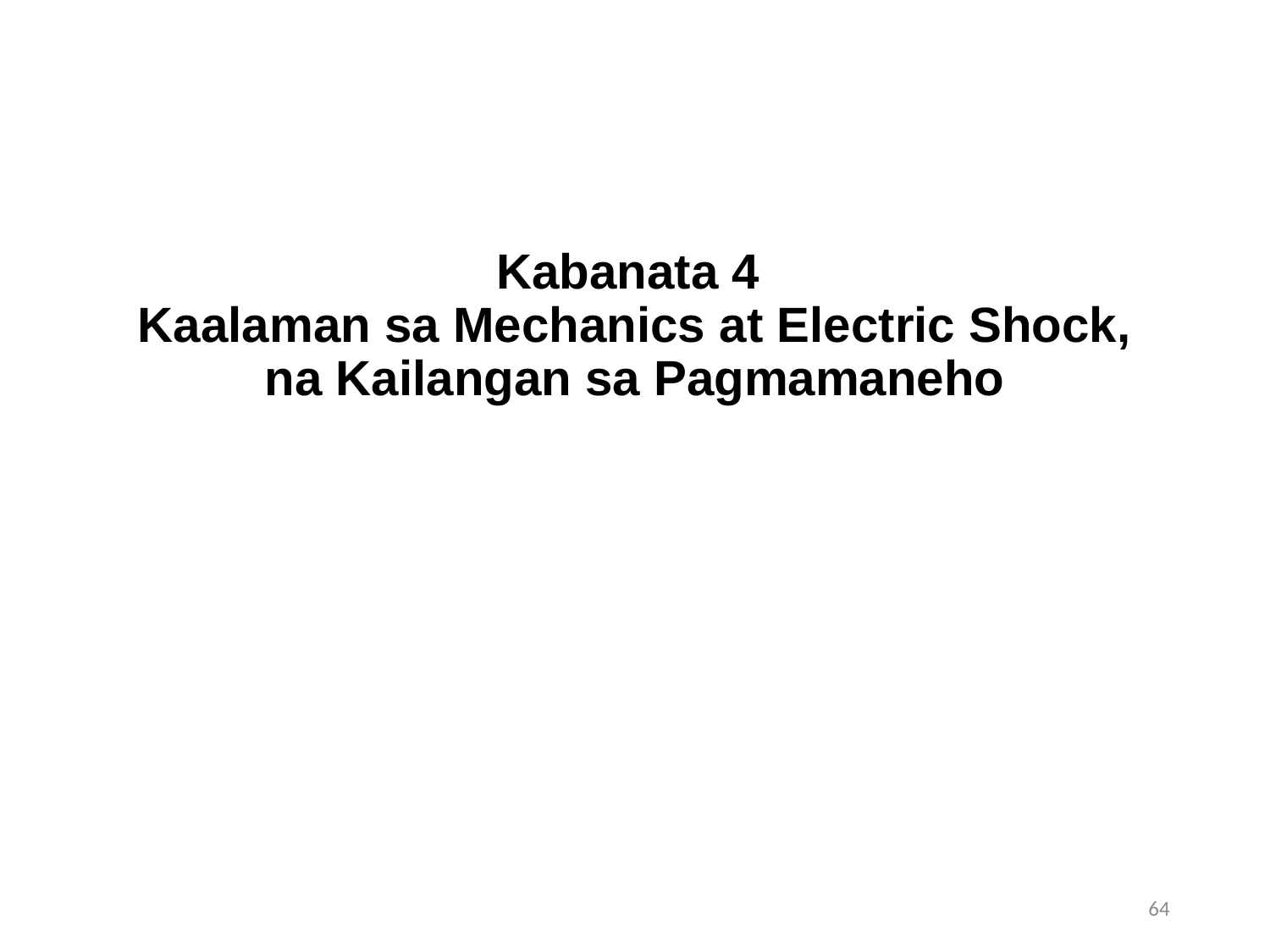

# Kabanata 4 Kaalaman sa Mechanics at Electric Shock, na Kailangan sa Pagmamaneho
64